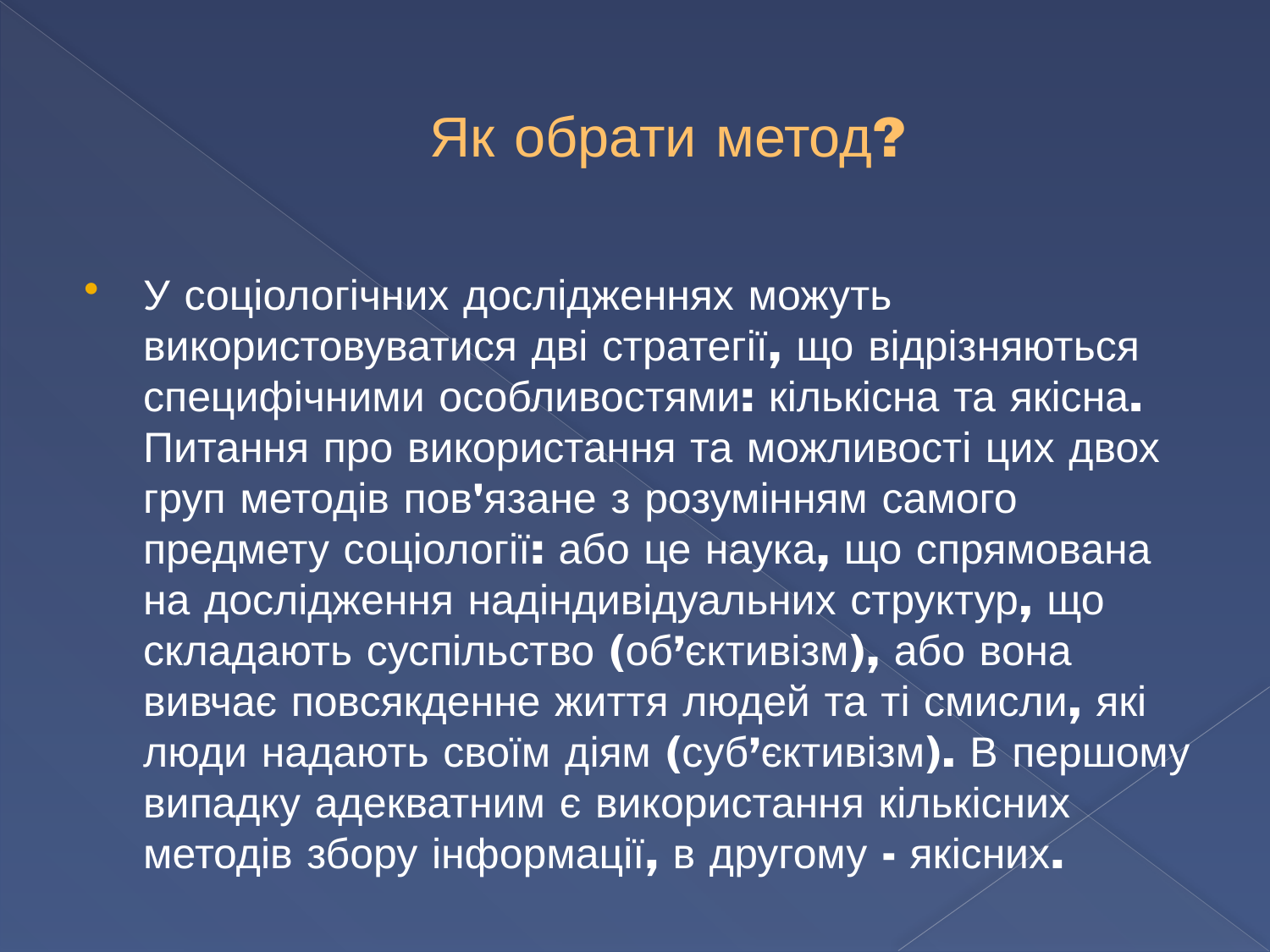

# Як обрати метод?
У соціологічних дослідженнях можуть використовуватися дві стратегії, що відрізняються специфічними особливостями: кількісна та якісна. Питання про використання та можливості цих двох груп методів пов'язане з розумінням самого предмету соціології: або це наука, що спрямована на дослідження надіндивідуальних структур, що складають суспільство (об’єктивізм), або вона вивчає повсякденне життя людей та ті смисли, які люди надають своїм діям (суб’єктивізм). В першому випадку адекватним є використання кількісних методів збору інформації, в другому - якісних.